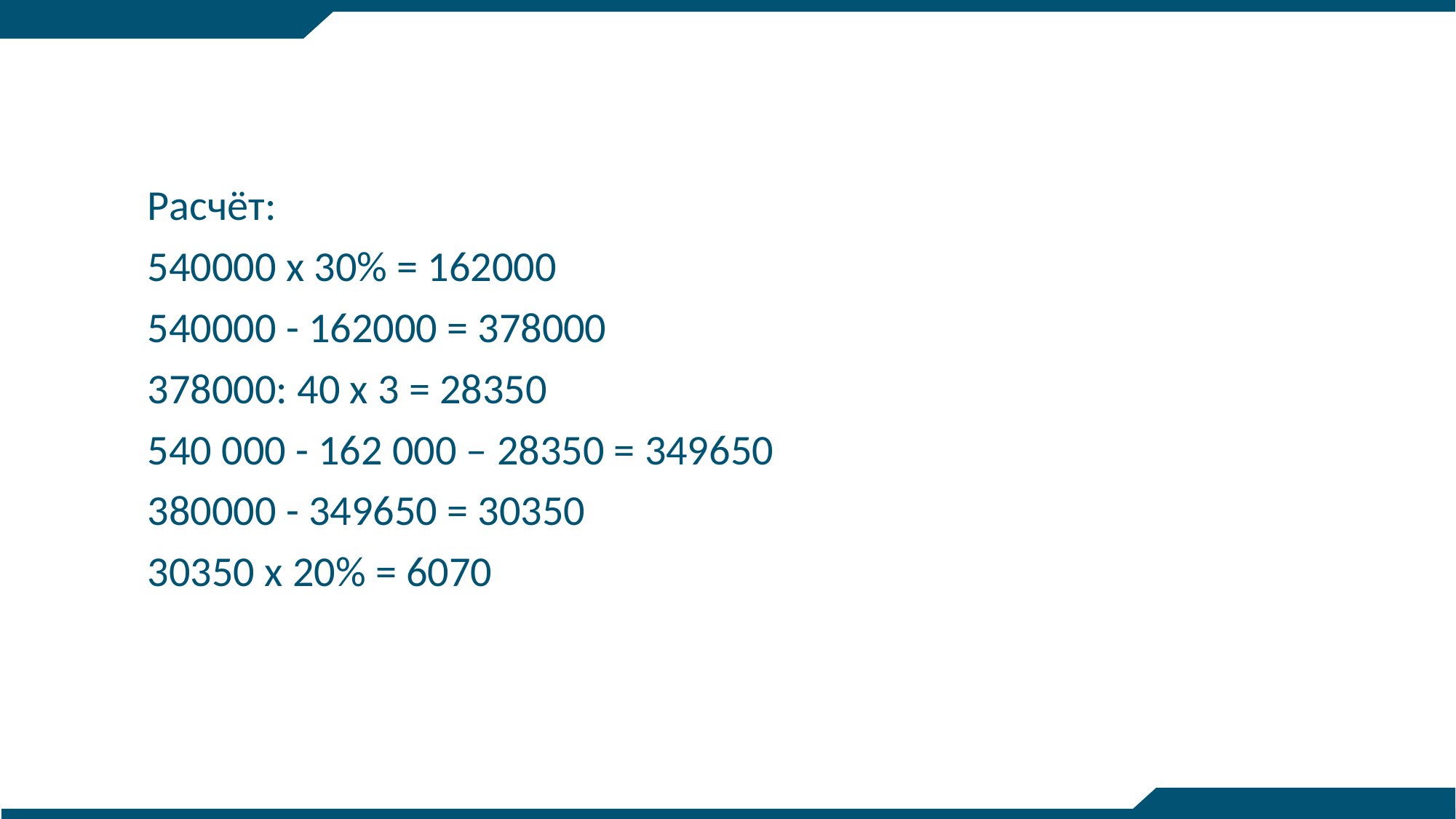

Расчёт:
540000 x 30% = 162000
540000 - 162000 = 378000
378000: 40 x 3 = 28350
540 000 - 162 000 – 28350 = 349650
380000 - 349650 = 30350
30350 x 20% = 6070